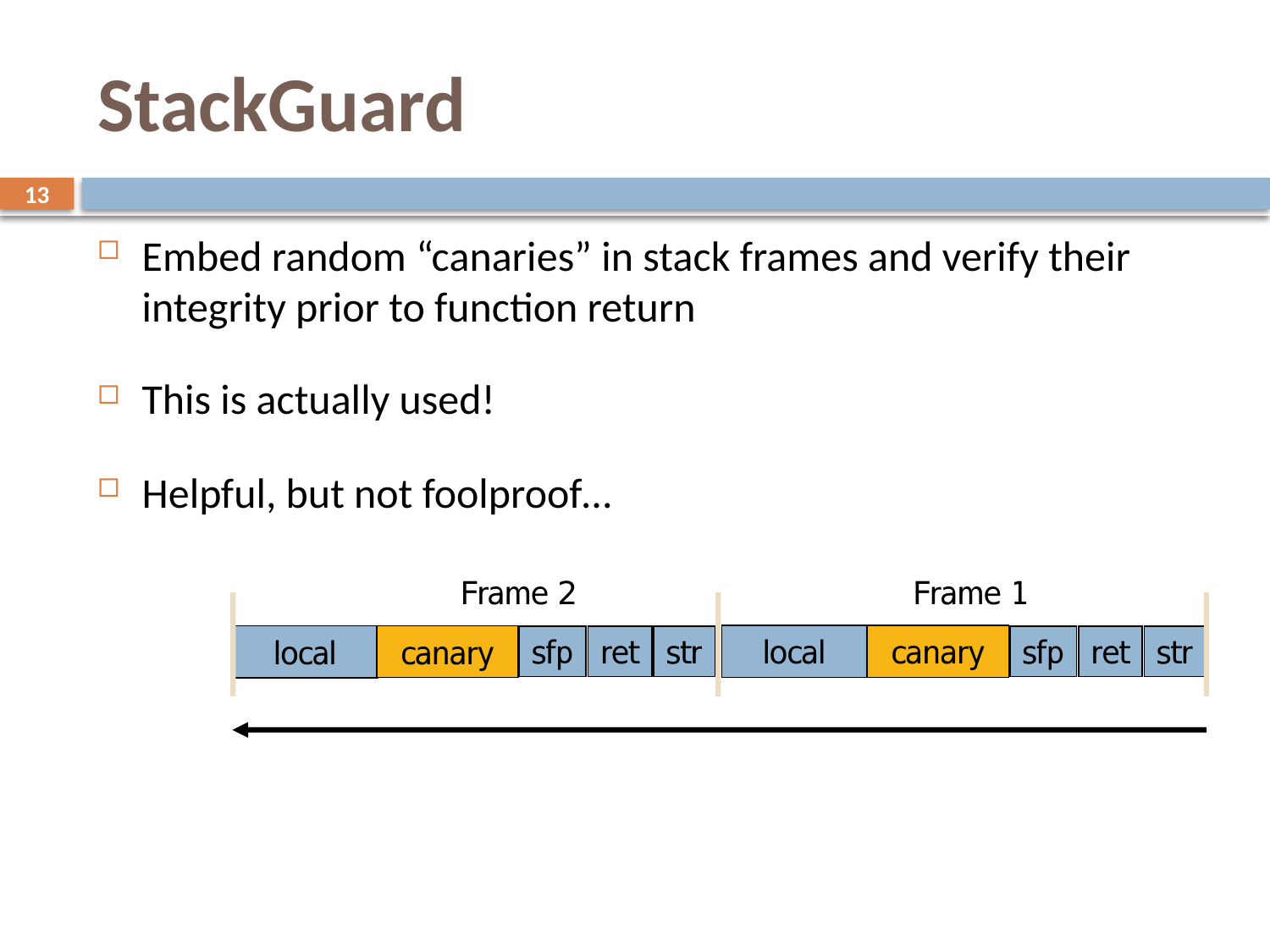

# StackGuard
13
Embed random “canaries” in stack frames and verify their integrity prior to function return
This is actually used!
Helpful, but not foolproof…
Frame 2
Frame 1

sfp
ret
str
local
canary
sfp
ret
str
local
canary